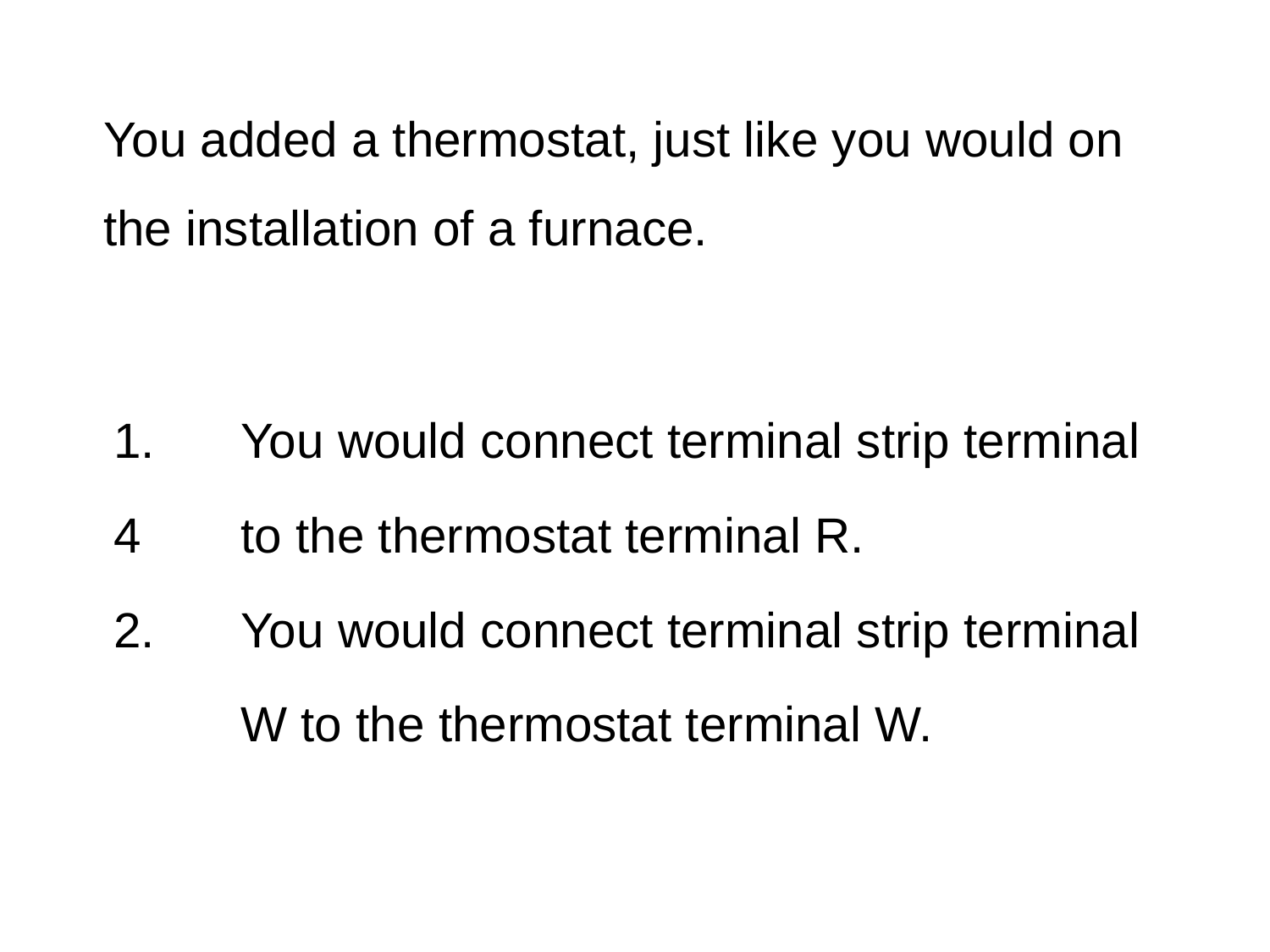

# You added a thermostat, just like you would on the installation of a furnace.
1.	You would connect terminal strip terminal 4 	to the thermostat terminal R.
2.	You would connect terminal strip terminal 	W to the thermostat terminal W.